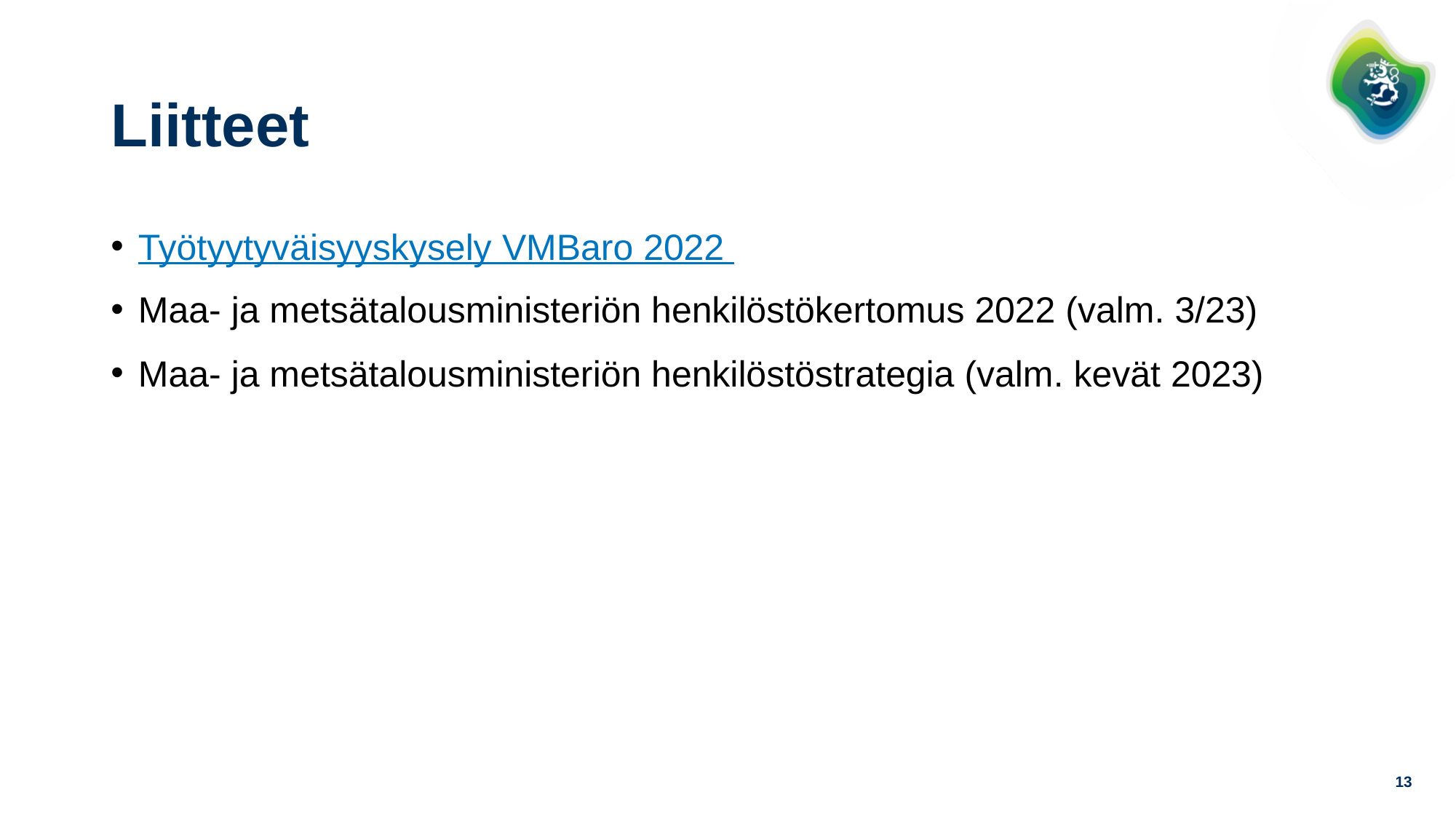

# Liitteet
Työtyytyväisyyskysely VMBaro 2022
Maa- ja metsätalousministeriön henkilöstökertomus 2022 (valm. 3/23)
Maa- ja metsätalousministeriön henkilöstöstrategia (valm. kevät 2023)

13